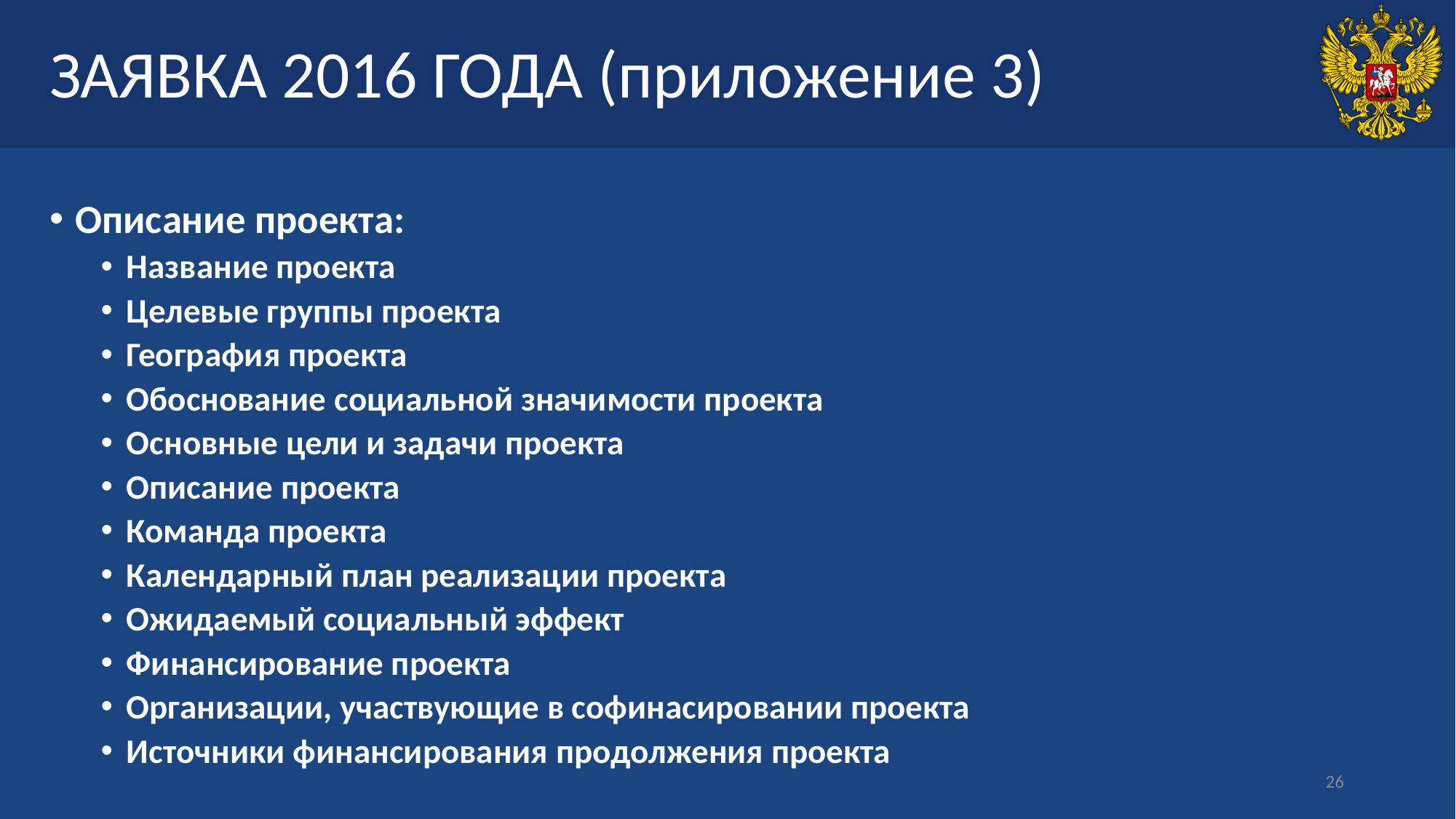

# ЗАЯВКА 2016 ГОДА (приложение 3)
Описание проекта:
Название проекта
Целевые группы проекта
География проекта
Обоснование социальной значимости проекта
Основные цели и задачи проекта
Описание проекта
Команда проекта
Календарный план реализации проекта
Ожидаемый социальный эффект
Финансирование проекта
Организации, участвующие в софинасировании проекта
Источники финансирования продолжения проекта
26